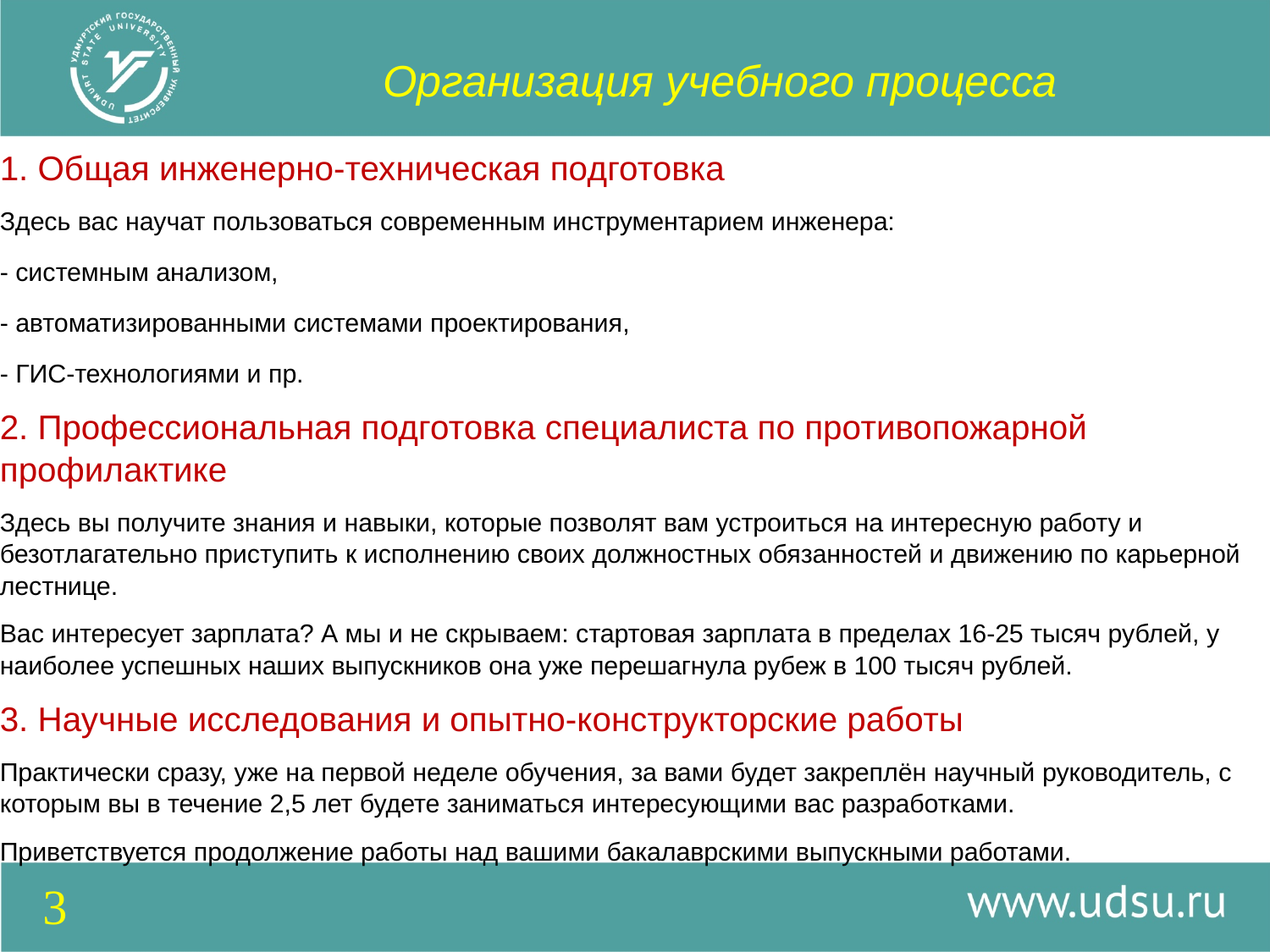

Организация учебного процесса
1. Общая инженерно-техническая подготовка
Здесь вас научат пользоваться современным инструментарием инженера:
- системным анализом,
- автоматизированными системами проектирования,
- ГИС-технологиями и пр.
2. Профессиональная подготовка специалиста по противопожарной профилактике
Здесь вы получите знания и навыки, которые позволят вам устроиться на интересную работу и безотлагательно приступить к исполнению своих должностных обязанностей и движению по карьерной лестнице.
Вас интересует зарплата? А мы и не скрываем: стартовая зарплата в пределах 16-25 тысяч рублей, у наиболее успешных наших выпускников она уже перешагнула рубеж в 100 тысяч рублей.
3. Научные исследования и опытно-конструкторские работы
Практически сразу, уже на первой неделе обучения, за вами будет закреплён научный руководитель, с которым вы в течение 2,5 лет будете заниматься интересующими вас разработками.
Приветствуется продолжение работы над вашими бакалаврскими выпускными работами.

3